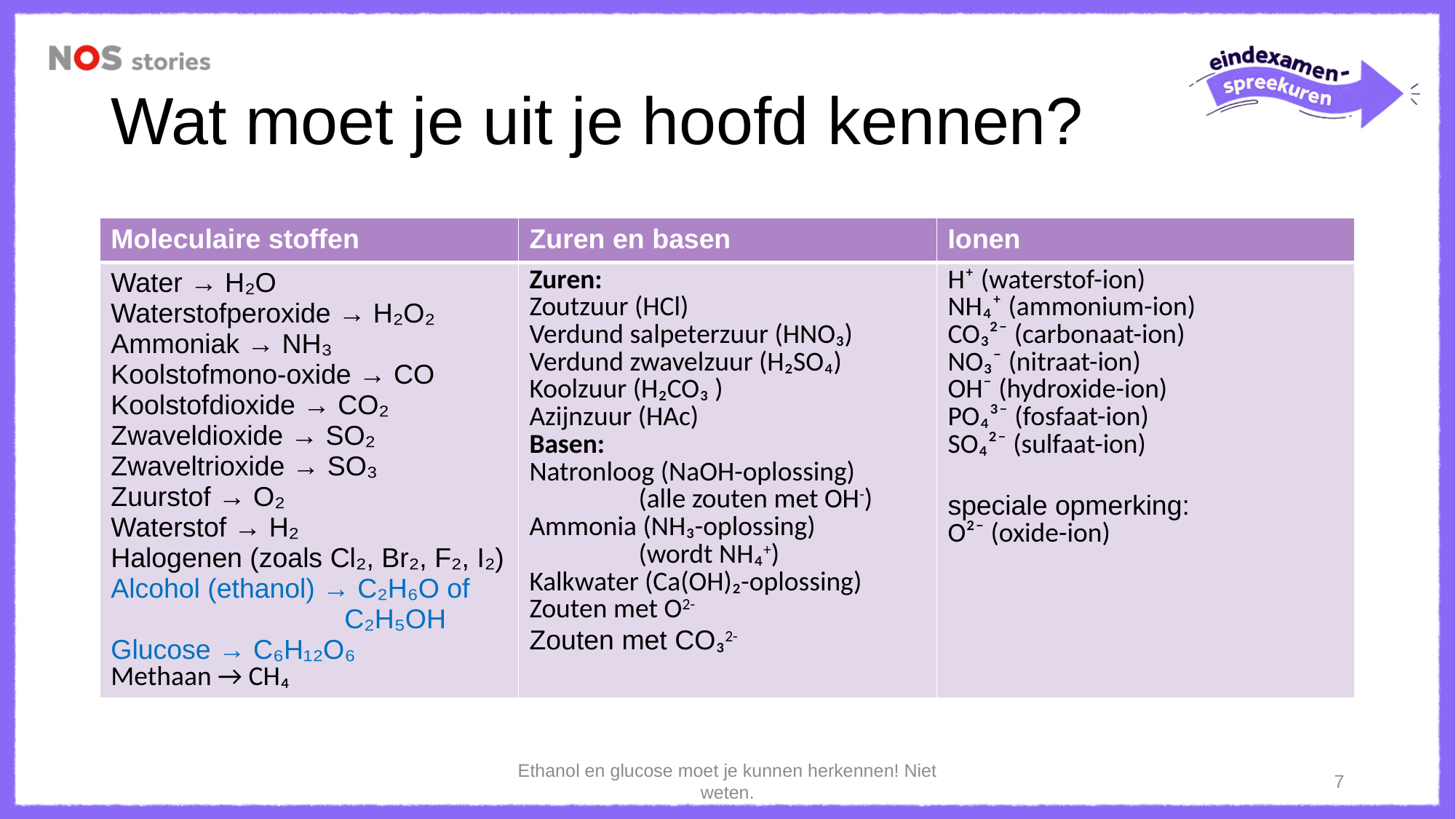

# Wat moet je uit je hoofd kennen?
| Moleculaire stoffen | Zuren en basen | Ionen |
| --- | --- | --- |
| Water → H₂O Waterstofperoxide → H₂O₂ Ammoniak → NH₃ Koolstofmono-oxide → CO Koolstofdioxide → CO₂ Zwaveldioxide → SO₂ Zwaveltrioxide → SO₃ Zuurstof → O₂ Waterstof → H₂ Halogenen (zoals Cl₂, Br₂, F₂, I₂) Alcohol (ethanol) → C₂H₆O of C₂H₅OH Glucose → C₆H₁₂O₆ Methaan → CH₄ | Zuren: Zoutzuur (HCl) Verdund salpeterzuur (HNO₃) Verdund zwavelzuur (H₂SO₄) Koolzuur (H₂CO₃ ) Azijnzuur (HAc) Basen: Natronloog (NaOH-oplossing) (alle zouten met OH-) Ammonia (NH₃-oplossing) (wordt NH₄+) Kalkwater (Ca(OH)₂-oplossing) Zouten met O2- Zouten met CO₃2- | H⁺ (waterstof-ion) NH₄⁺ (ammonium-ion) CO₃²⁻ (carbonaat-ion) NO₃⁻ (nitraat-ion) OH⁻ (hydroxide-ion) PO₄³⁻ (fosfaat-ion) SO₄²⁻ (sulfaat-ion) speciale opmerking: O²⁻ (oxide-ion) |
Ethanol en glucose moet je kunnen herkennen! Niet weten.
7